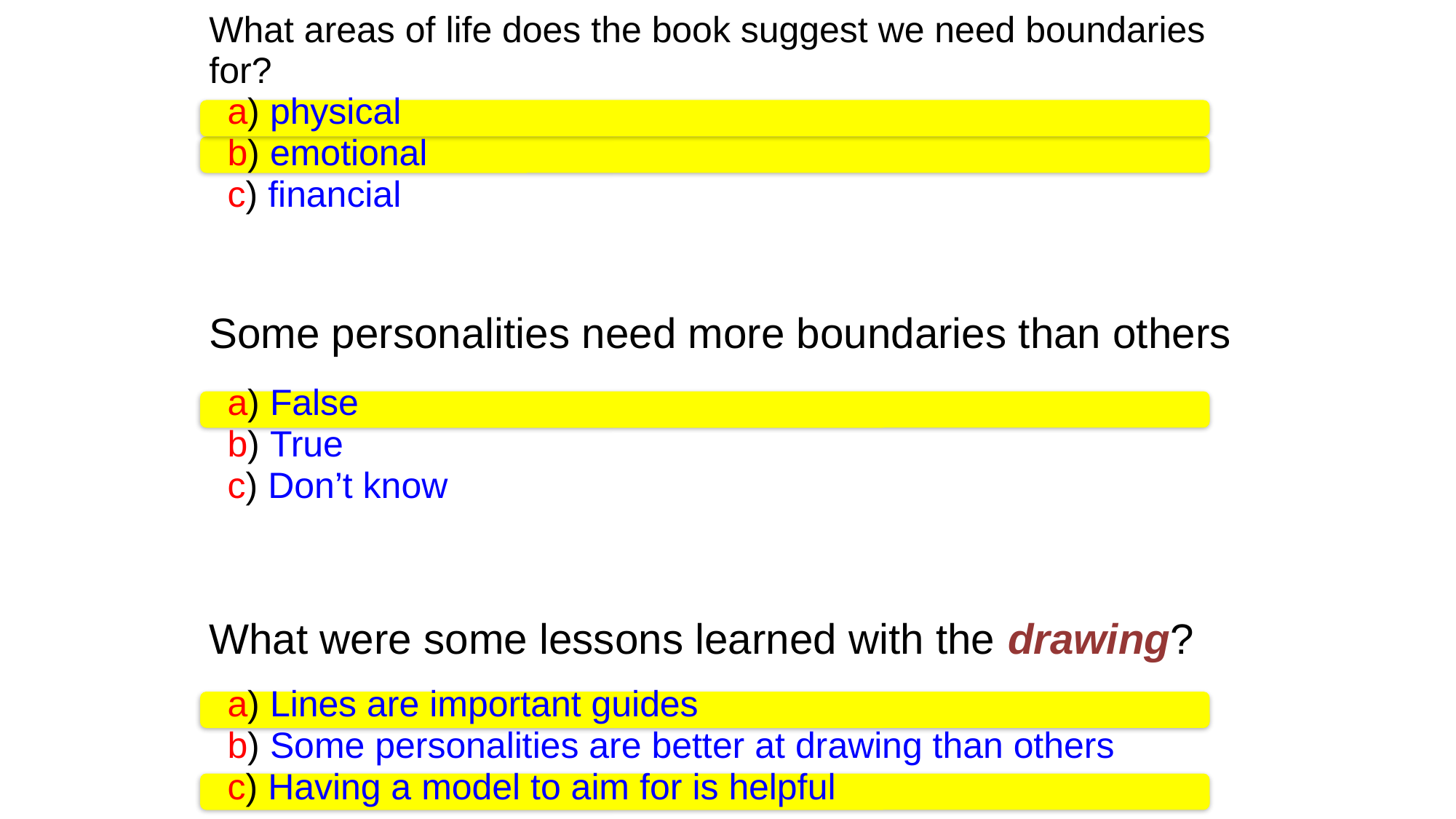

What areas of life does the book suggest we need boundaries for?
a) physical
b) emotional
c) financial

Some personalities need more boundaries than others
a) False
b) True
c) Don’t know

What were some lessons learned with the drawing?
a) Lines are important guides
b) Some personalities are better at drawing than others
c) Having a model to aim for is helpful